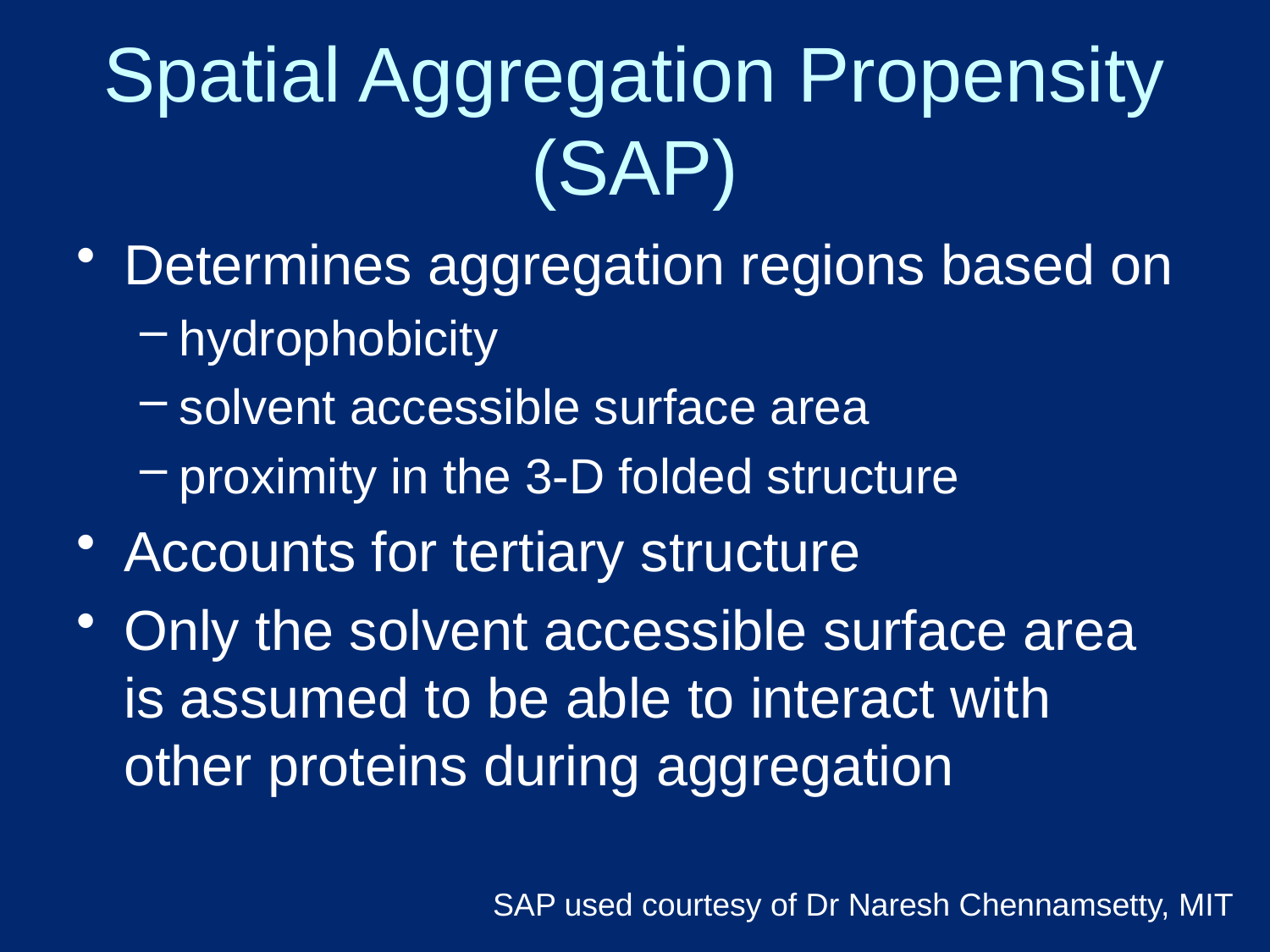

Spatial Aggregation Propensity (SAP)
Determines aggregation regions based on
hydrophobicity
solvent accessible surface area
proximity in the 3-D folded structure
Accounts for tertiary structure
Only the solvent accessible surface area is assumed to be able to interact with other proteins during aggregation
SAP used courtesy of Dr Naresh Chennamsetty, MIT